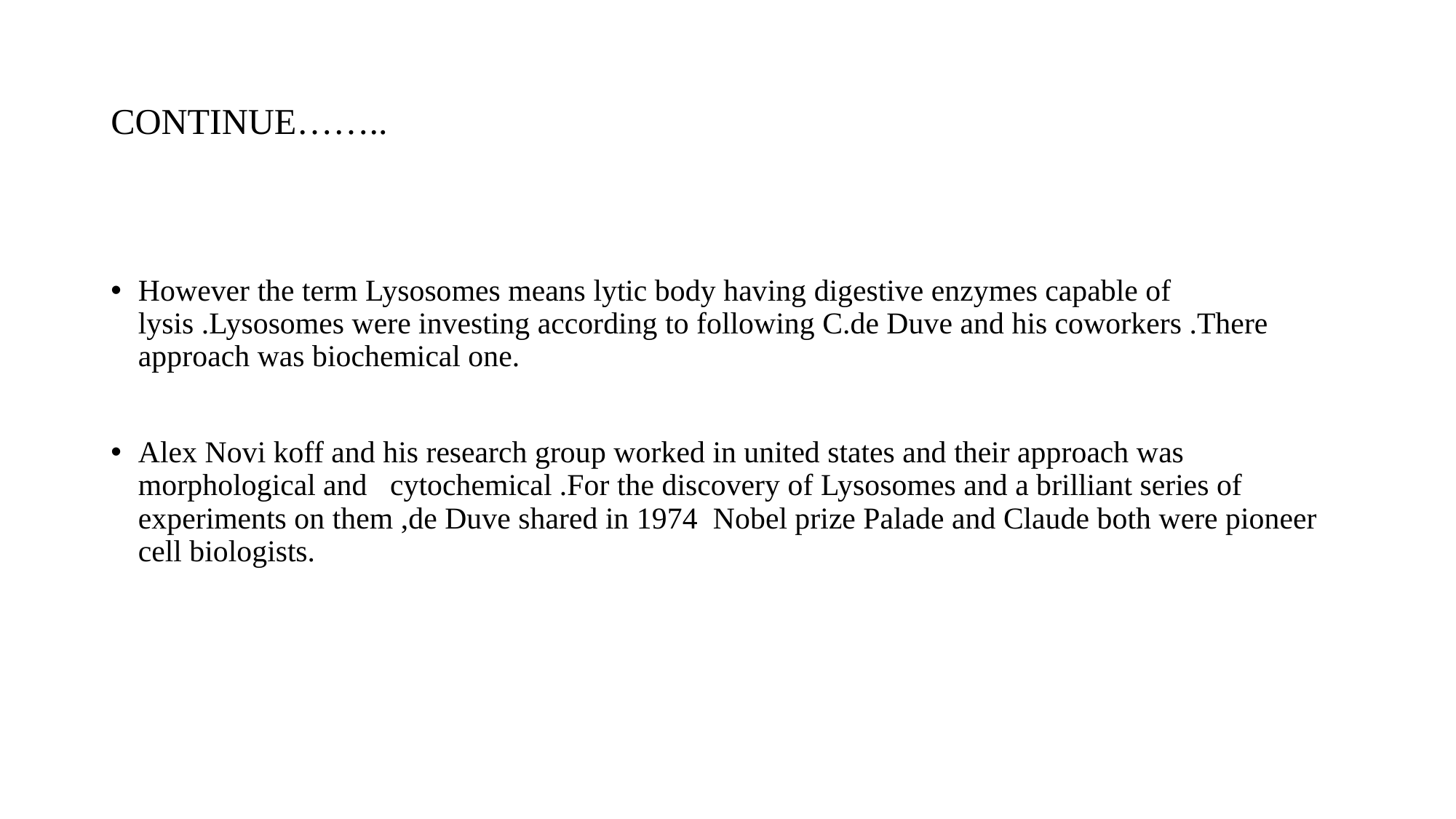

# CONTINUE……..

However the term Lysosomes means lytic body having digestive enzymes capable of lysis .Lysosomes were investing according to following C.de Duve and his coworkers .There approach was biochemical one.

Alex Novi koff and his research group worked in united states and their approach was morphological and   cytochemical .For the discovery of Lysosomes and a brilliant series of experiments on them ,de Duve shared in 1974  Nobel prize Palade and Claude both were pioneer cell biologists.